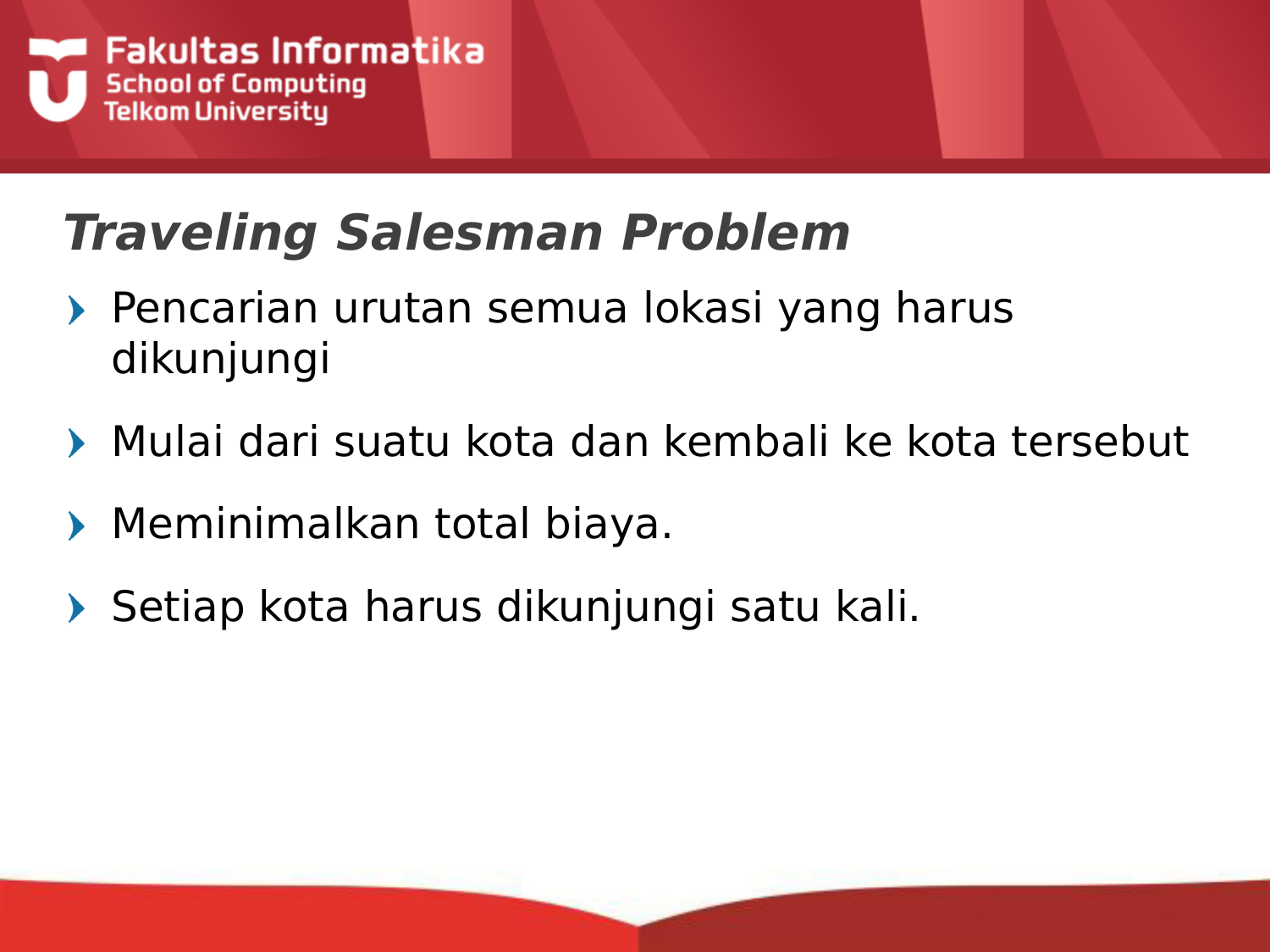

# Traveling Salesman Problem
Pencarian urutan semua lokasi yang harus dikunjungi
Mulai dari suatu kota dan kembali ke kota tersebut
Meminimalkan total biaya.
Setiap kota harus dikunjungi satu kali.